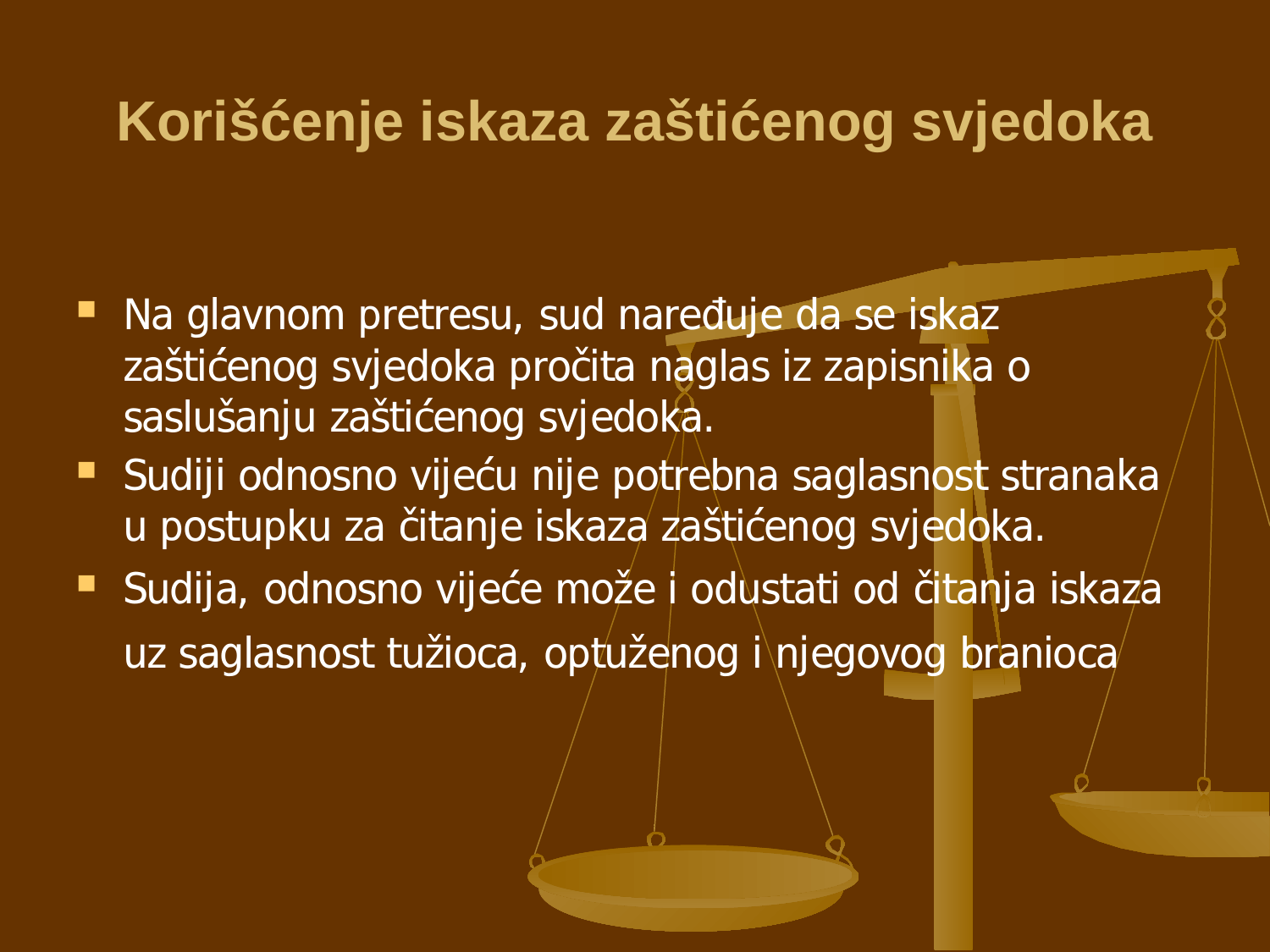

# Korišćenje iskaza zaštićenog svjedoka

Na glavnom pretresu, sud naređuje da se iskaz zaštićenog svjedoka pročita naglas iz zapisnika o saslušanju zaštićenog svjedoka.
Sudiji odnosno vijeću nije potrebna saglasnost stranaka u postupku za čitanje iskaza zaštićenog svjedoka.
Sudija, odnosno vijeće može i odustati od čitanja iskaza uz saglasnost tužioca, optuženog i njegovog branioca